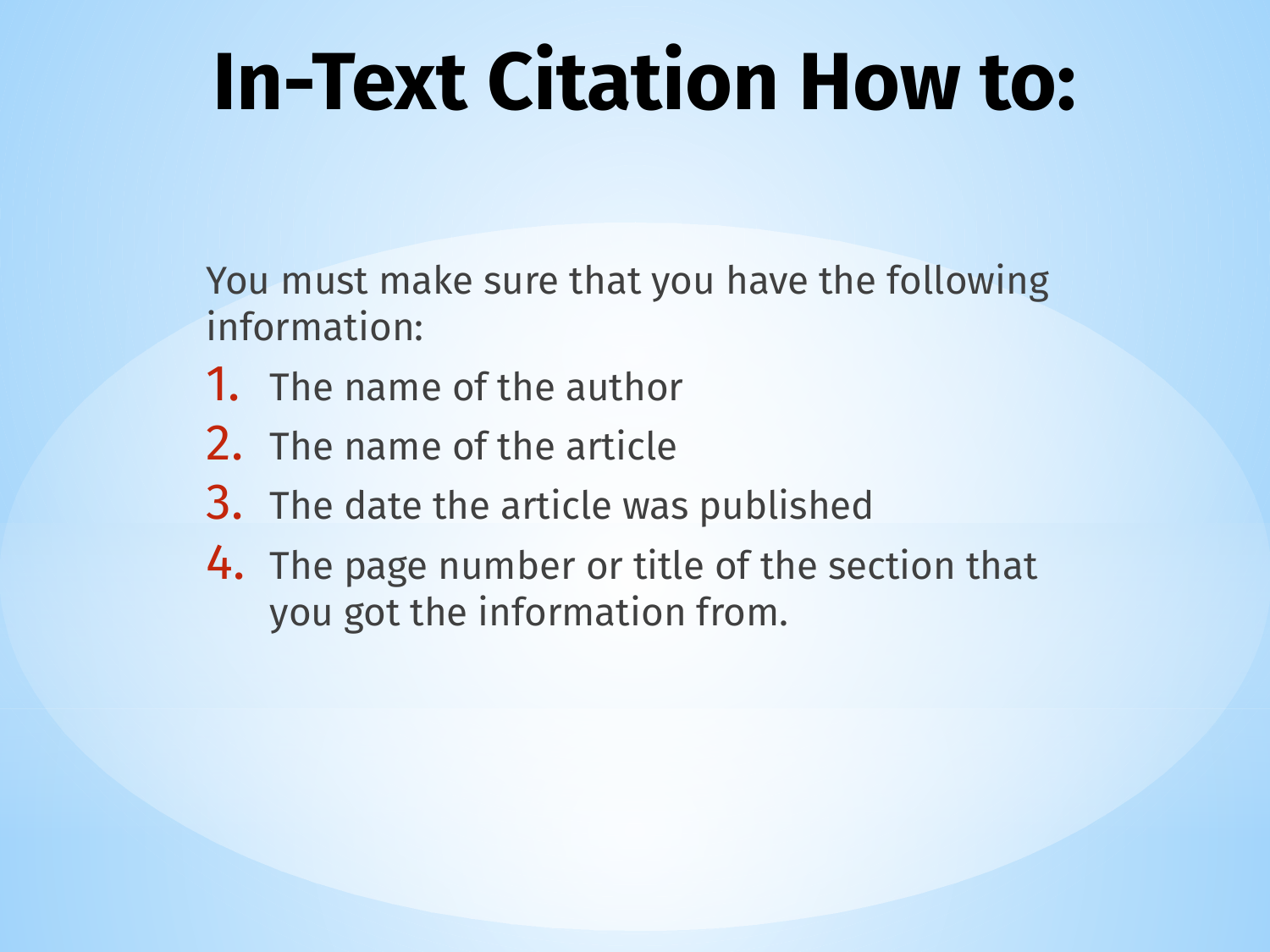

# In-Text Citation How to:
You must make sure that you have the following information:
The name of the author
The name of the article
The date the article was published
The page number or title of the section that you got the information from.